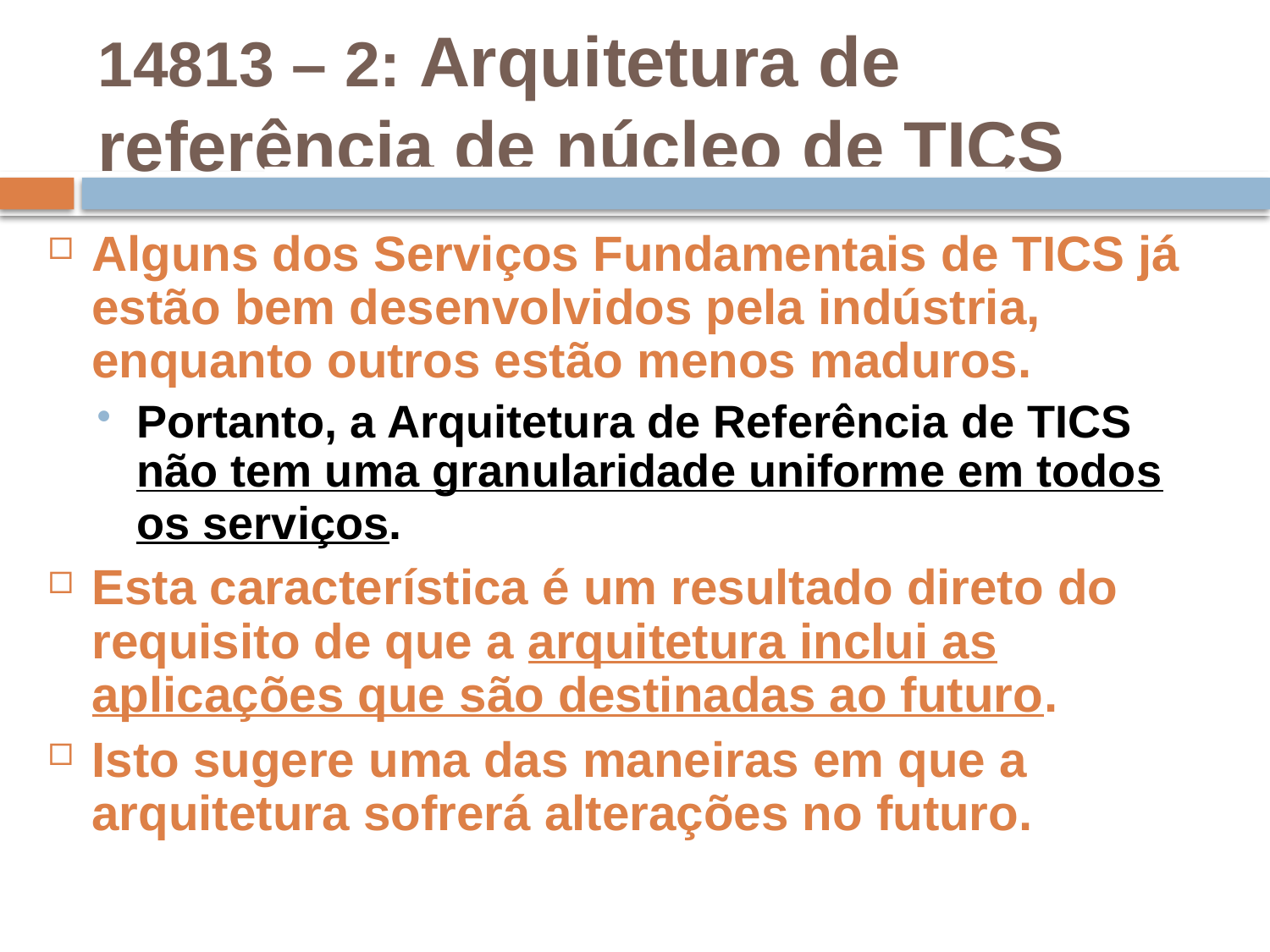

14813 – 2: Arquitetura de referência de núcleo de TICS

Alguns dos Serviços Fundamentais de TICS já estão bem desenvolvidos pela indústria, enquanto outros estão menos maduros.
Portanto, a Arquitetura de Referência de TICS não tem uma granularidade uniforme em todos os serviços.
Esta característica é um resultado direto do requisito de que a arquitetura inclui as aplicações que são destinadas ao futuro.
Isto sugere uma das maneiras em que a arquitetura sofrerá alterações no futuro.